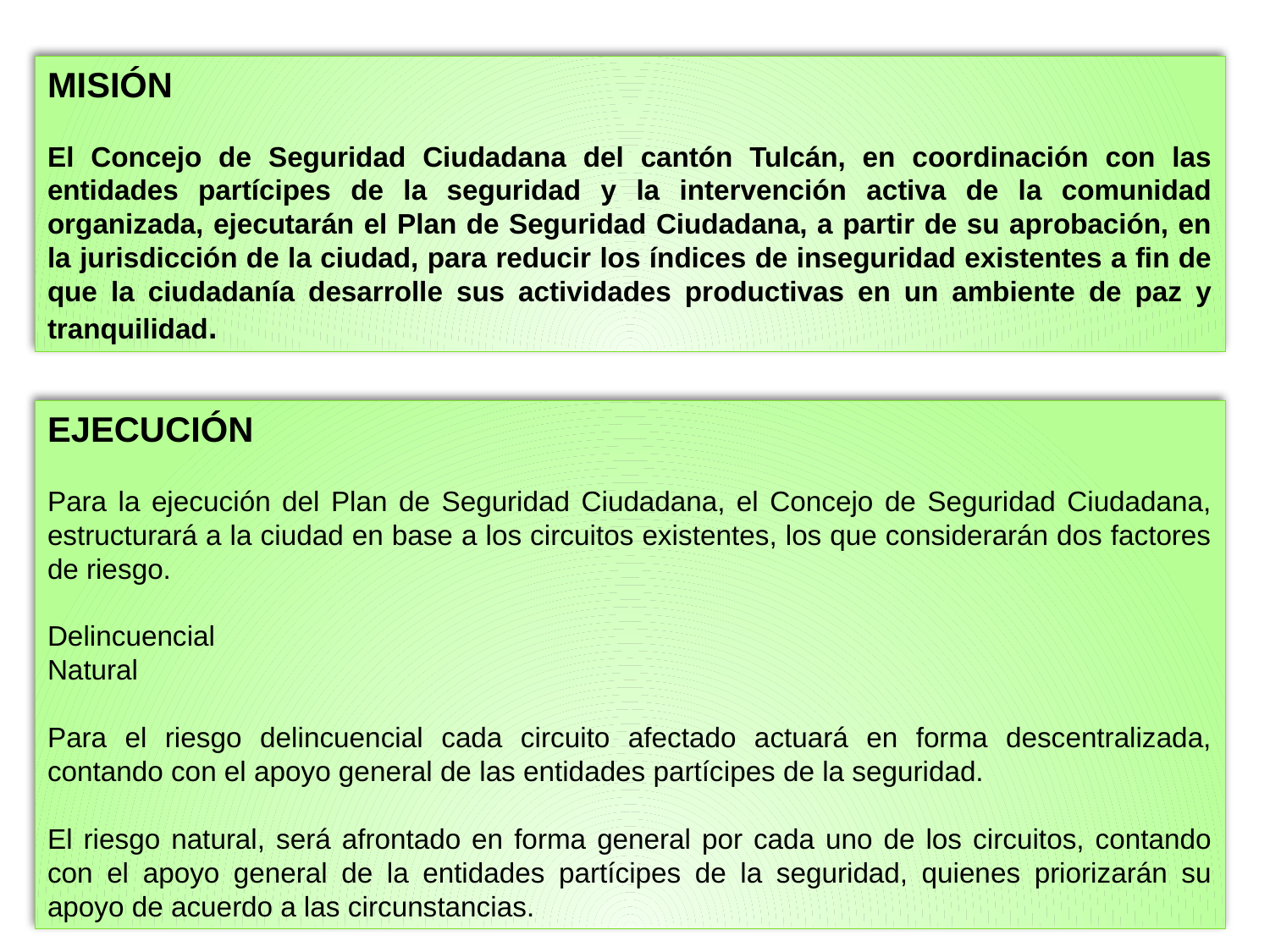

MISIÓN

El Concejo de Seguridad Ciudadana del cantón Tulcán, en coordinación con las entidades partícipes de la seguridad y la intervención activa de la comunidad organizada, ejecutarán el Plan de Seguridad Ciudadana, a partir de su aprobación, en la jurisdicción de la ciudad, para reducir los índices de inseguridad existentes a fin de que la ciudadanía desarrolle sus actividades productivas en un ambiente de paz y tranquilidad.
EJECUCIÓN

Para la ejecución del Plan de Seguridad Ciudadana, el Concejo de Seguridad Ciudadana, estructurará a la ciudad en base a los circuitos existentes, los que considerarán dos factores de riesgo.

Delincuencial
Natural

Para el riesgo delincuencial cada circuito afectado actuará en forma descentralizada, contando con el apoyo general de las entidades partícipes de la seguridad.

El riesgo natural, será afrontado en forma general por cada uno de los circuitos, contando con el apoyo general de la entidades partícipes de la seguridad, quienes priorizarán su apoyo de acuerdo a las circunstancias.